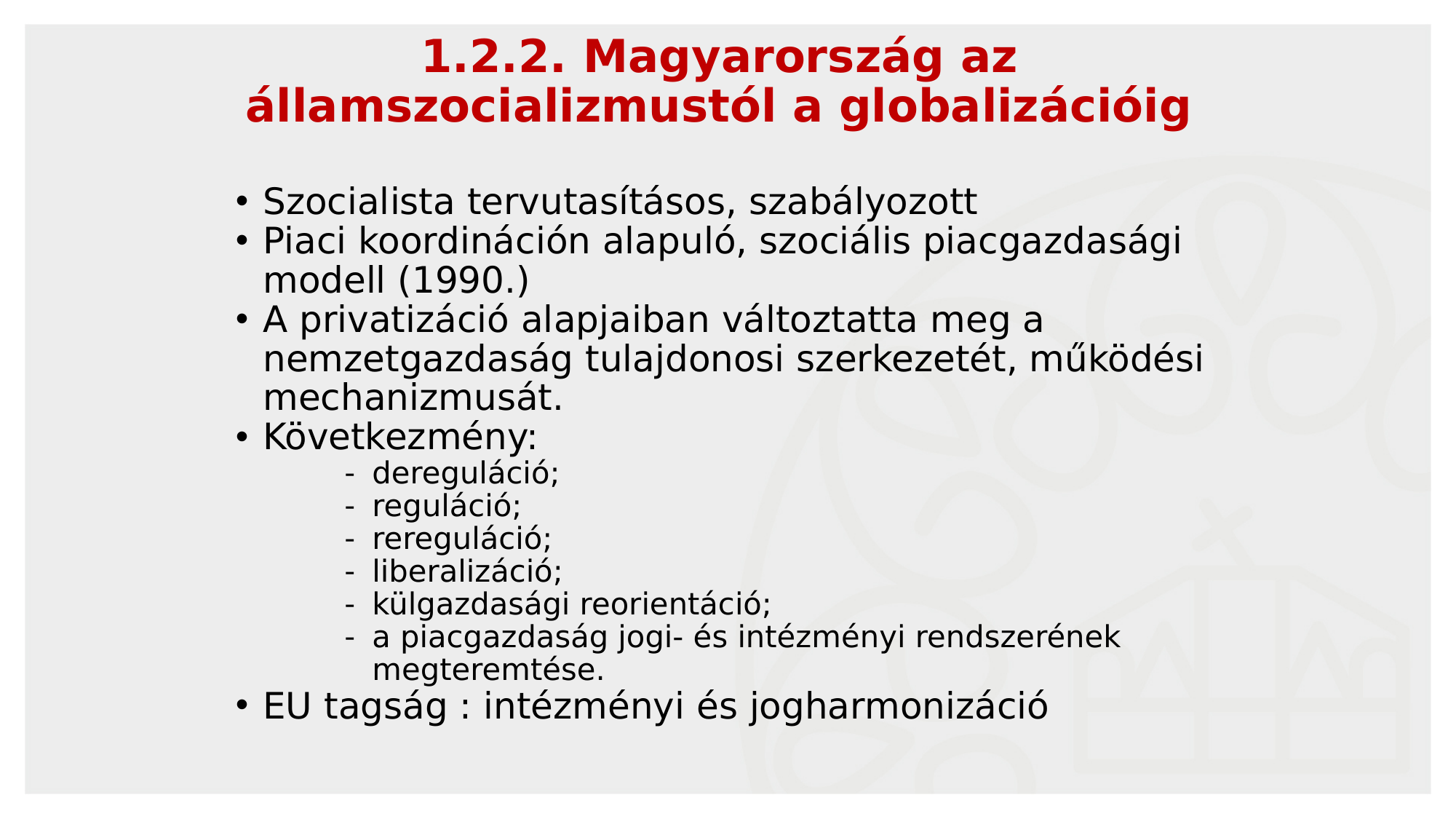

1.2.2. Magyarország az
államszocializmustól a globalizációig
Szocialista tervutasításos, szabályozott
Piaci koordináción alapuló, szociális piacgazdasági modell (1990.)
A privatizáció alapjaiban változtatta meg a nemzetgazdaság tulajdonosi szerkezetét, működési mechanizmusát.
Következmény:
dereguláció;
reguláció;
rereguláció;
liberalizáció;
külgazdasági reorientáció;
a piacgazdaság jogi- és intézményi rendszerének megteremtése.
EU tagság : intézményi és jogharmonizáció